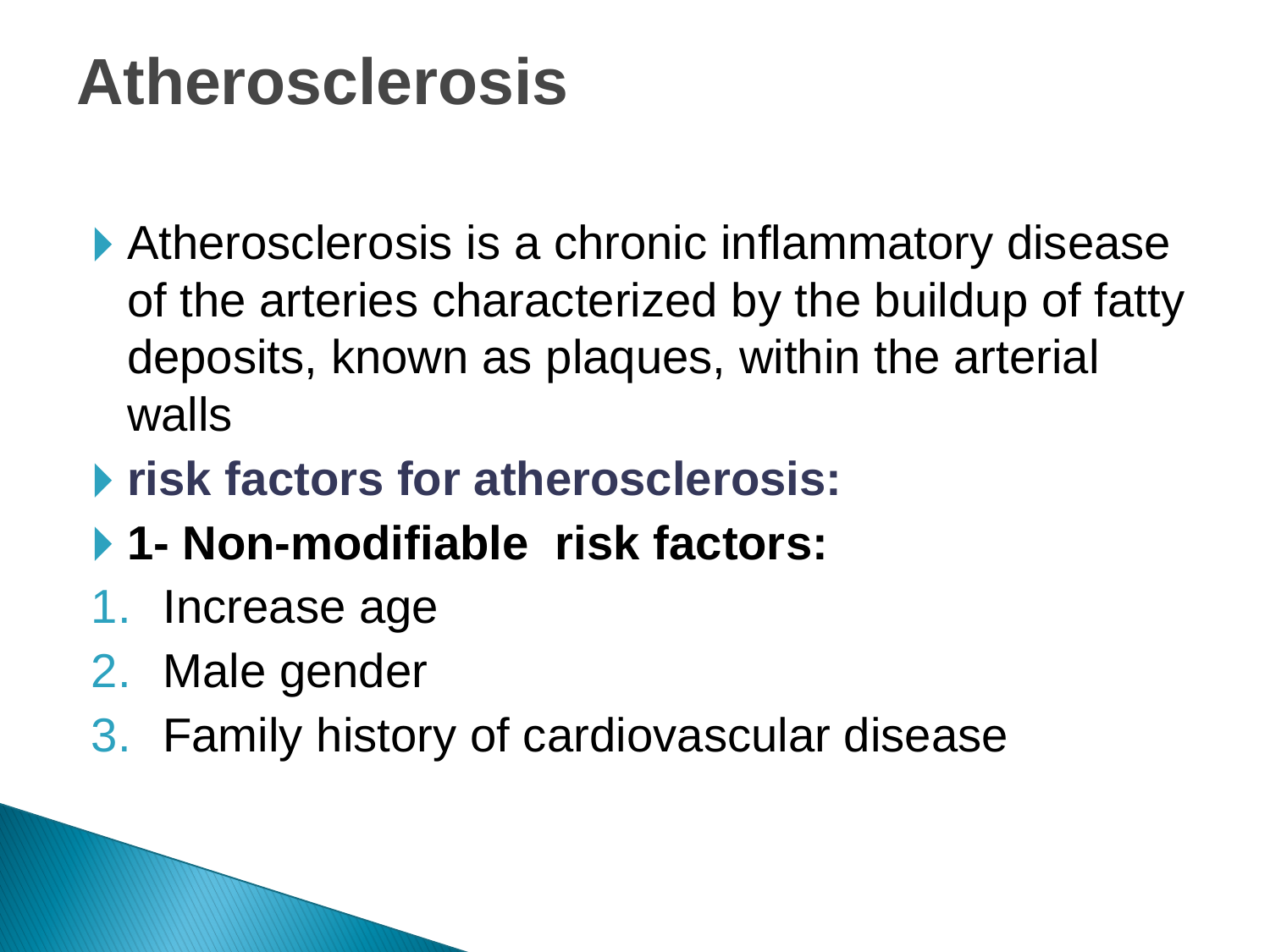

# Atherosclerosis
Atherosclerosis is a chronic inflammatory disease of the arteries characterized by the buildup of fatty deposits, known as plaques, within the arterial walls
risk factors for atherosclerosis:
1- Non-modifiable  risk factors:
Increase age
Male gender
Family history of cardiovascular disease